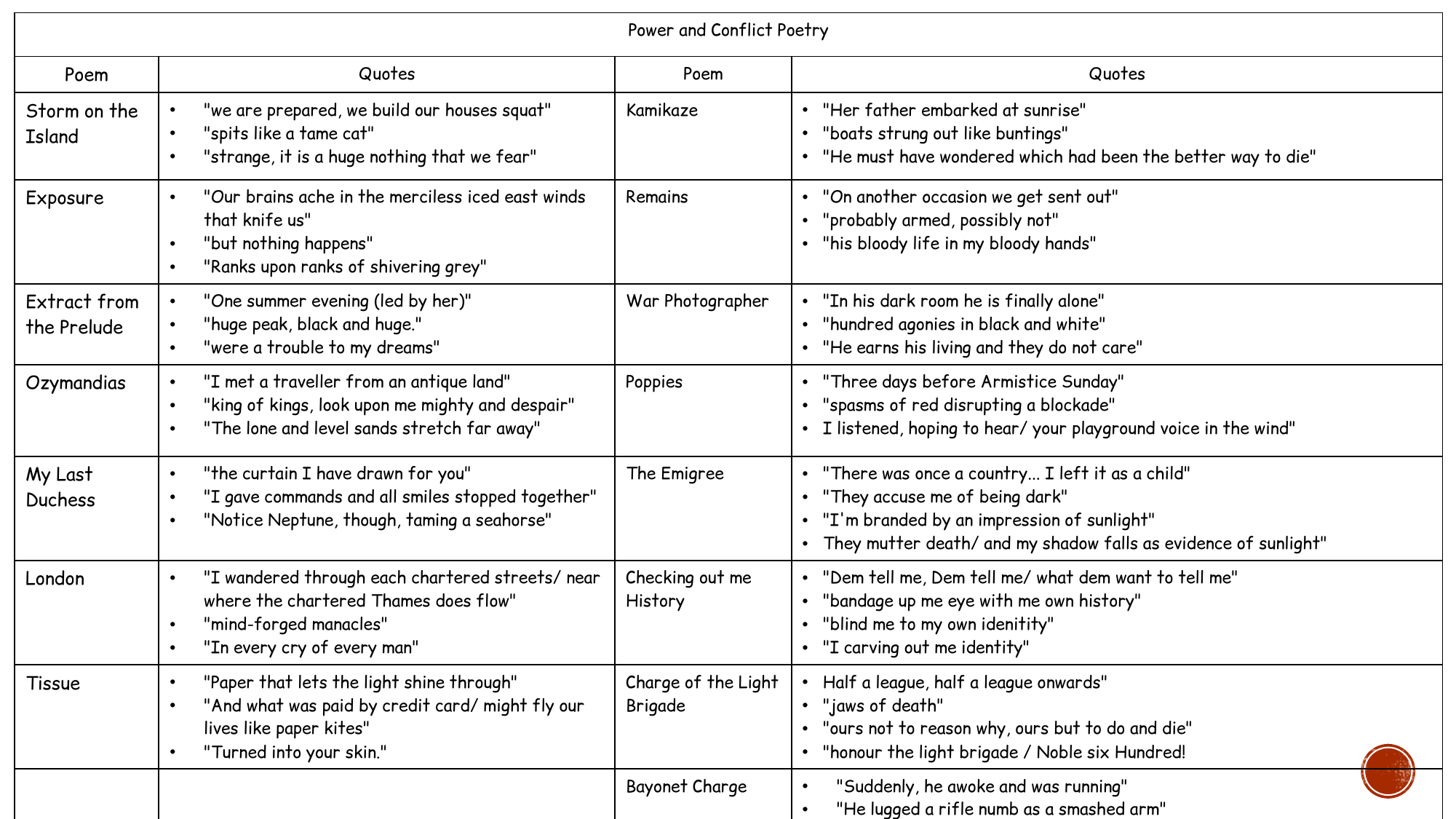

| Power and Conflict Poetry |  |  |  |
| --- | --- | --- | --- |
| Poem | Quotes | Poem | Quotes |
| Storm on the Island | "we are prepared, we build our houses squat" "spits like a tame cat" "strange, it is a huge nothing that we fear" | Kamikaze | "Her father embarked at sunrise" "boats strung out like buntings" "He must have wondered which had been the better way to die" |
| Exposure | "Our brains ache in the merciless iced east winds that knife us" "but nothing happens" "Ranks upon ranks of shivering grey" | Remains | "On another occasion we get sent out"  "probably armed, possibly not" "his bloody life in my bloody hands" |
| Extract from the Prelude | "One summer evening (led by her)" "huge peak, black and huge." "were a trouble to my dreams" | War Photographer | "In his dark room he is finally alone" "hundred agonies in black and white" "He earns his living and they do not care" |
| Ozymandias | "I met a traveller from an antique land" "king of kings, look upon me mighty and despair"  "The lone and level sands stretch far away" | Poppies | "Three days before Armistice Sunday" "spasms of red disrupting a blockade" I listened, hoping to hear/ your playground voice in the wind" |
| My Last Duchess | "the curtain I have drawn for you" "I gave commands and all smiles stopped together"  "Notice Neptune, though, taming a seahorse" | The Emigree | "There was once a country... I left it as a child" "They accuse me of being dark" "I'm branded by an impression of sunlight" They mutter death/ and my shadow falls as evidence of sunlight" |
| London | "I wandered through each chartered streets/ near where the chartered Thames does flow" "mind-forged manacles" "In every cry of every man" | Checking out me History | "Dem tell me, Dem tell me/ what dem want to tell me" "bandage up me eye with me own history" "blind me to my own idenitity"  "I carving out me identity" |
| Tissue | "Paper that lets the light shine through" "And what was paid by credit card/ might fly our lives like paper kites" "Turned into your skin." | Charge of the Light Brigade | Half a league, half a league onwards" "jaws of death" "ours not to reason why, ours but to do and die" "honour the light brigade / Noble six Hundred! |
|  |  | Bayonet Charge | "Suddenly, he awoke and was running" "He lugged a rifle numb as a smashed arm" "bullets smacking the belly out of the air" "king, honour, human dignity, etcetera" |